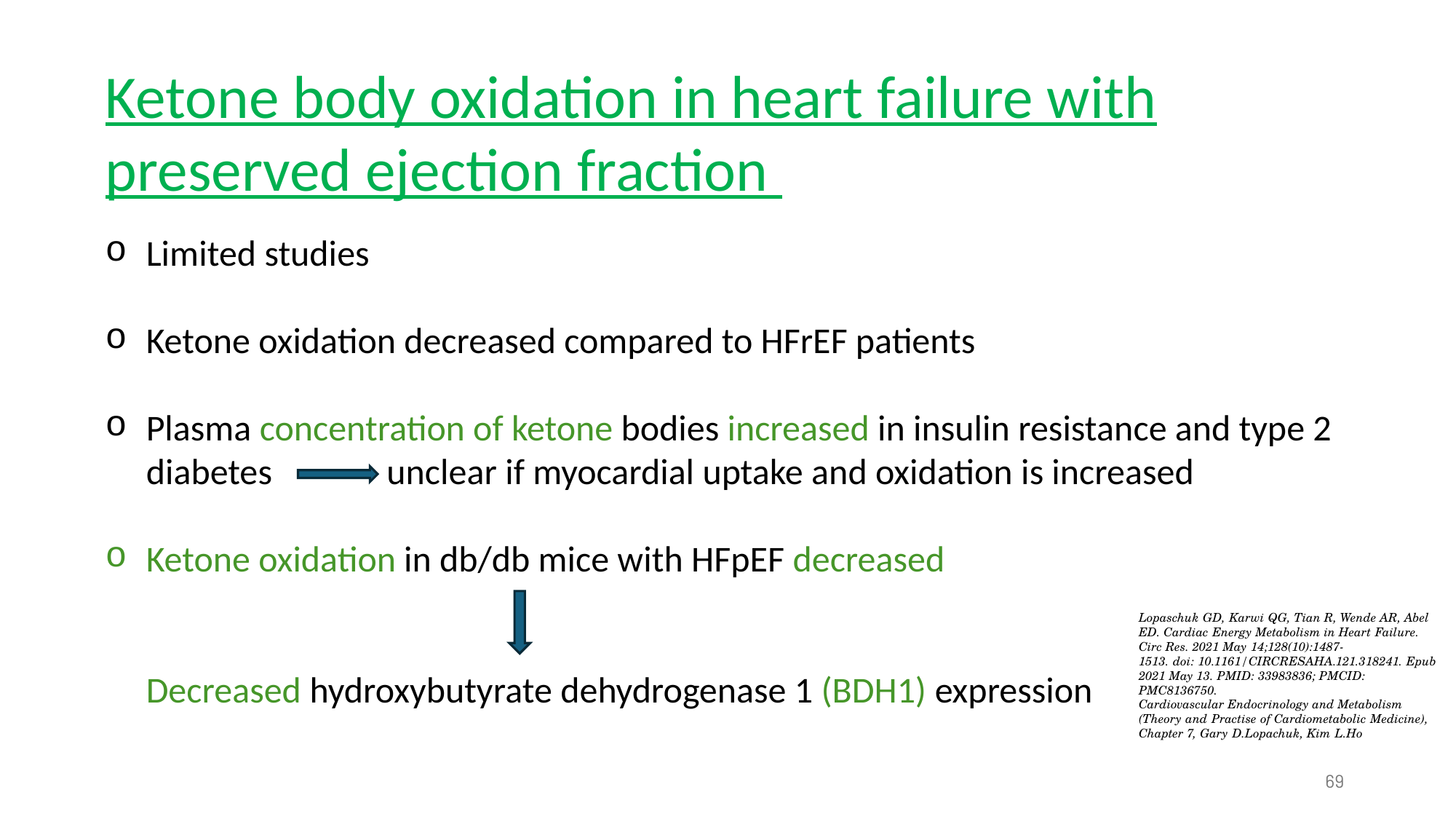

Ketone body oxidation in heart failure with preserved ejection fraction

Limited studies

Ketone oxidation decreased compared to HFrEF patients

Plasma concentration of ketone bodies increased in insulin resistance and type 2 diabetes              unclear if myocardial uptake and oxidation is increased

Ketone oxidation in db/db mice with HFpEF decreased

     Decreased hydroxybutyrate dehydrogenase 1 (BDH1) expression

Lopaschuk GD, Karwi QG, Tian R, Wende AR, Abel ED. Cardiac Energy Metabolism in Heart Failure. Circ Res. 2021 May 14;128(10):1487-1513. doi: 10.1161/CIRCRESAHA.121.318241. Epub 2021 May 13. PMID: 33983836; PMCID: PMC8136750.​​
Cardiovascular Endocrinology and Metabolism (Theory and Practise of Cardiometabolic Medicine), Chapter 7, Gary D.Lopachuk, Kim L.Ho
69